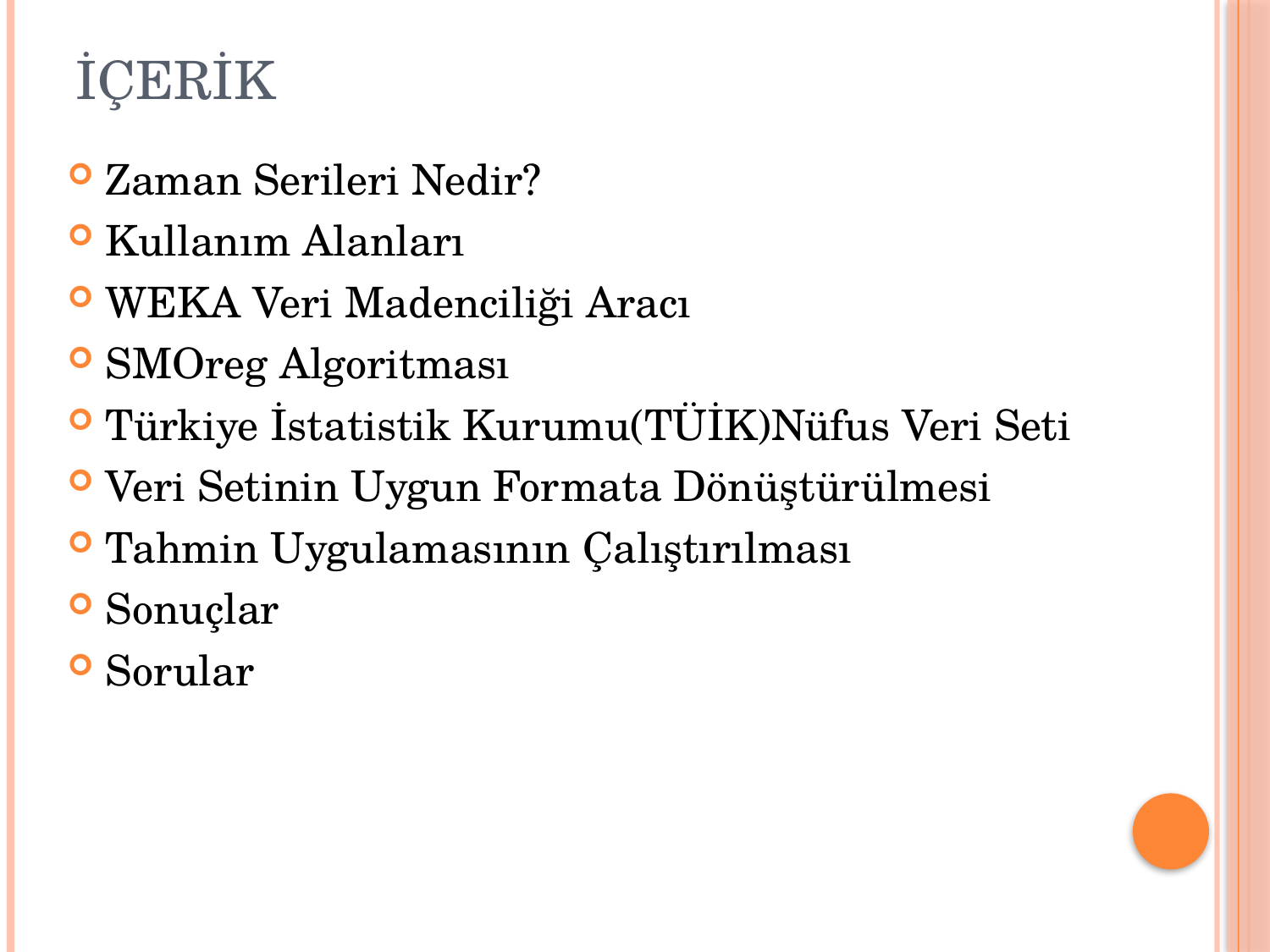

# İÇERİK
Zaman Serileri Nedir?
Kullanım Alanları
WEKA Veri Madenciliği Aracı
SMOreg Algoritması
Türkiye İstatistik Kurumu(TÜİK)Nüfus Veri Seti
Veri Setinin Uygun Formata Dönüştürülmesi
Tahmin Uygulamasının Çalıştırılması
Sonuçlar
Sorular